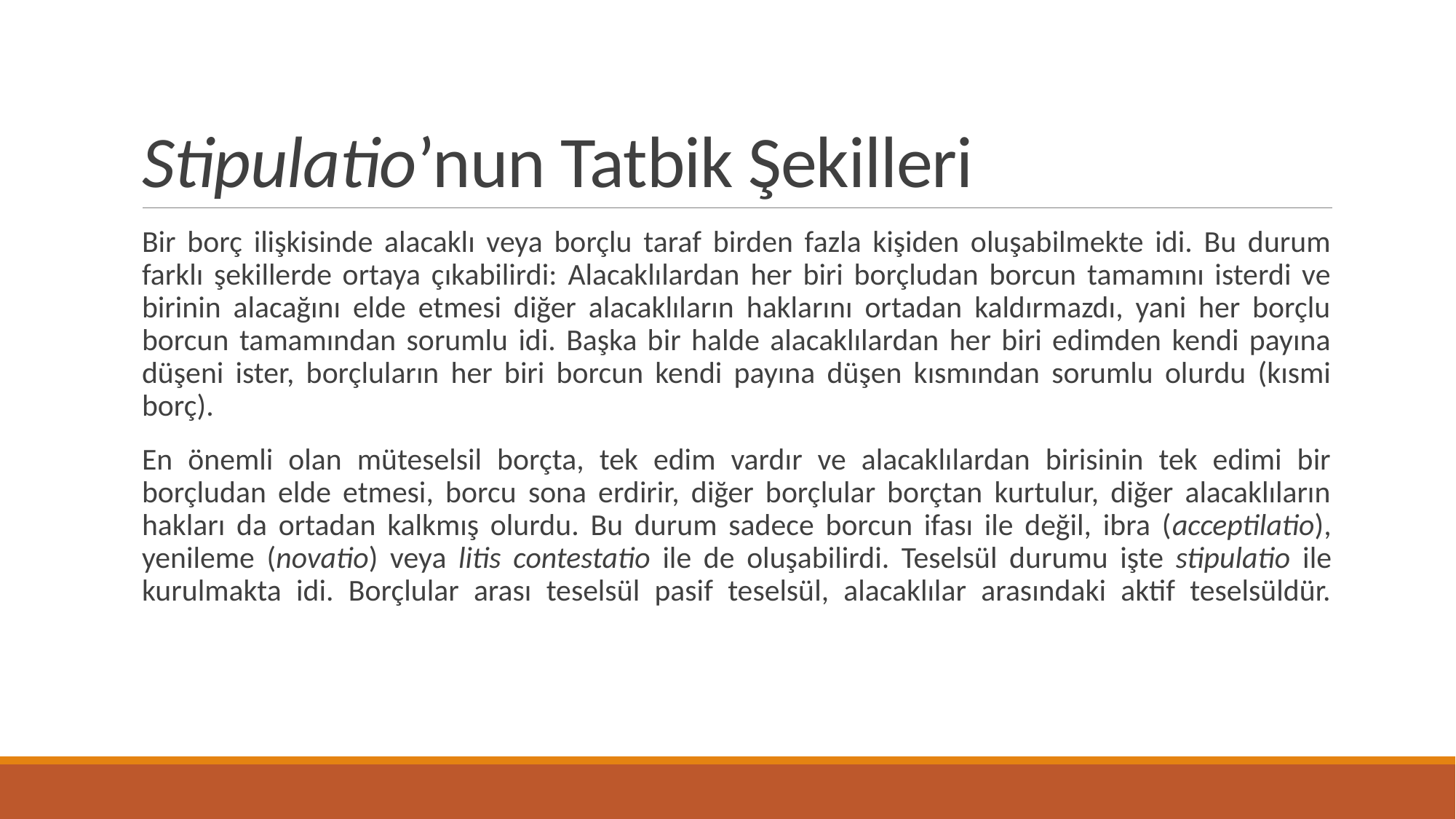

# Stipulatio’nun Tatbik Şekilleri
Bir borç ilişkisinde alacaklı veya borçlu taraf birden fazla kişiden oluşabilmekte idi. Bu durum farklı şekillerde ortaya çıkabilirdi: Alacaklılardan her biri borçludan borcun tamamını isterdi ve birinin alacağını elde etmesi diğer alacaklıların haklarını ortadan kaldırmazdı, yani her borçlu borcun tamamından sorumlu idi. Başka bir halde alacaklılardan her biri edimden kendi payına düşeni ister, borçluların her biri borcun kendi payına düşen kısmından sorumlu olurdu (kısmi borç).
En önemli olan müteselsil borçta, tek edim vardır ve alacaklılardan birisinin tek edimi bir borçludan elde etmesi, borcu sona erdirir, diğer borçlular borçtan kurtulur, diğer alacaklıların hakları da ortadan kalkmış olurdu. Bu durum sadece borcun ifası ile değil, ibra (acceptilatio), yenileme (novatio) veya litis contestatio ile de oluşabilirdi. Teselsül durumu işte stipulatio ile kurulmakta idi. Borçlular arası teselsül pasif teselsül, alacaklılar arasındaki aktif teselsüldür.